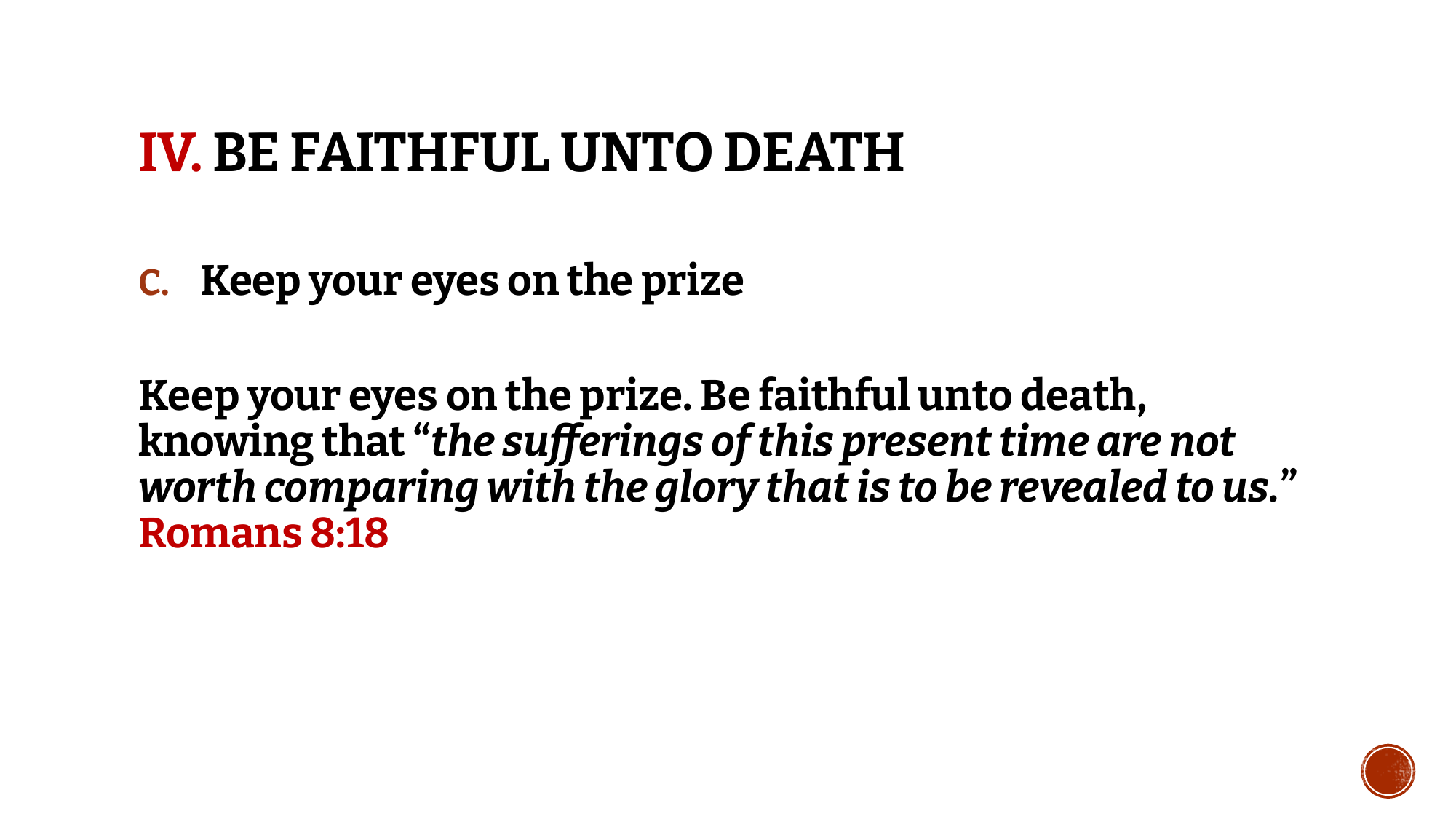

# IV. Be faithful unto death
Keep your eyes on the prize

Keep your eyes on the prize. Be faithful unto death, knowing that “the sufferings of this present time are not worth comparing with the glory that is to be revealed to us.” Romans 8:18